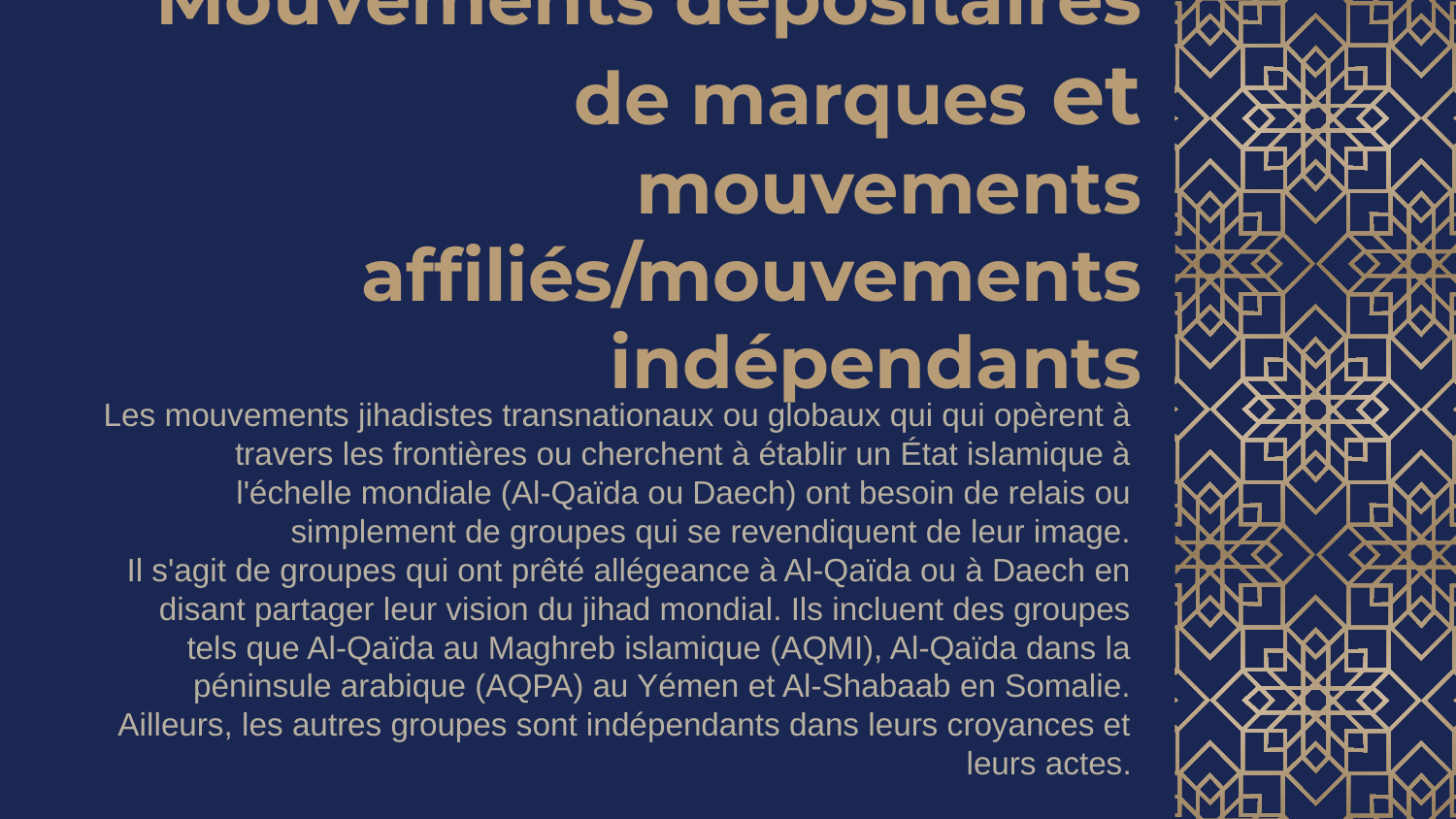

# Mouvements dépositaires de marques et mouvements affiliés/mouvements indépendants
Les mouvements jihadistes transnationaux ou globaux qui qui opèrent à travers les frontières ou cherchent à établir un État islamique à l'échelle mondiale (Al-Qaïda ou Daech) ont besoin de relais ou simplement de groupes qui se revendiquent de leur image.
Il s'agit de groupes qui ont prêté allégeance à Al-Qaïda ou à Daech en disant partager leur vision du jihad mondial. Ils incluent des groupes tels que Al-Qaïda au Maghreb islamique (AQMI), Al-Qaïda dans la péninsule arabique (AQPA) au Yémen et Al-Shabaab en Somalie.
Ailleurs, les autres groupes sont indépendants dans leurs croyances et leurs actes.